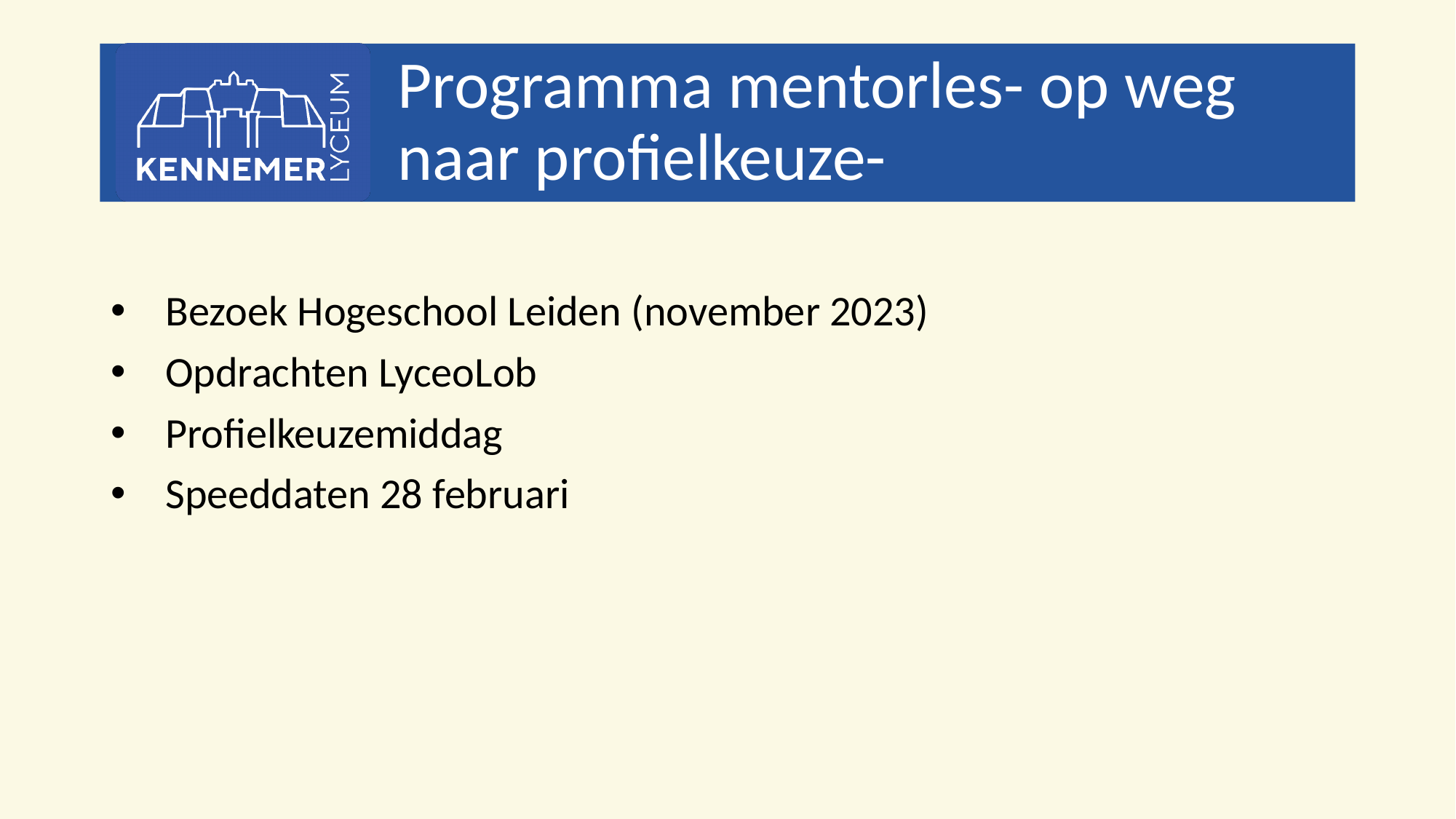

# Programma mentorles- op weg naar profielkeuze-

Bezoek Hogeschool Leiden (november 2023)
Opdrachten LyceoLob
Profielkeuzemiddag
Speeddaten 28 februari